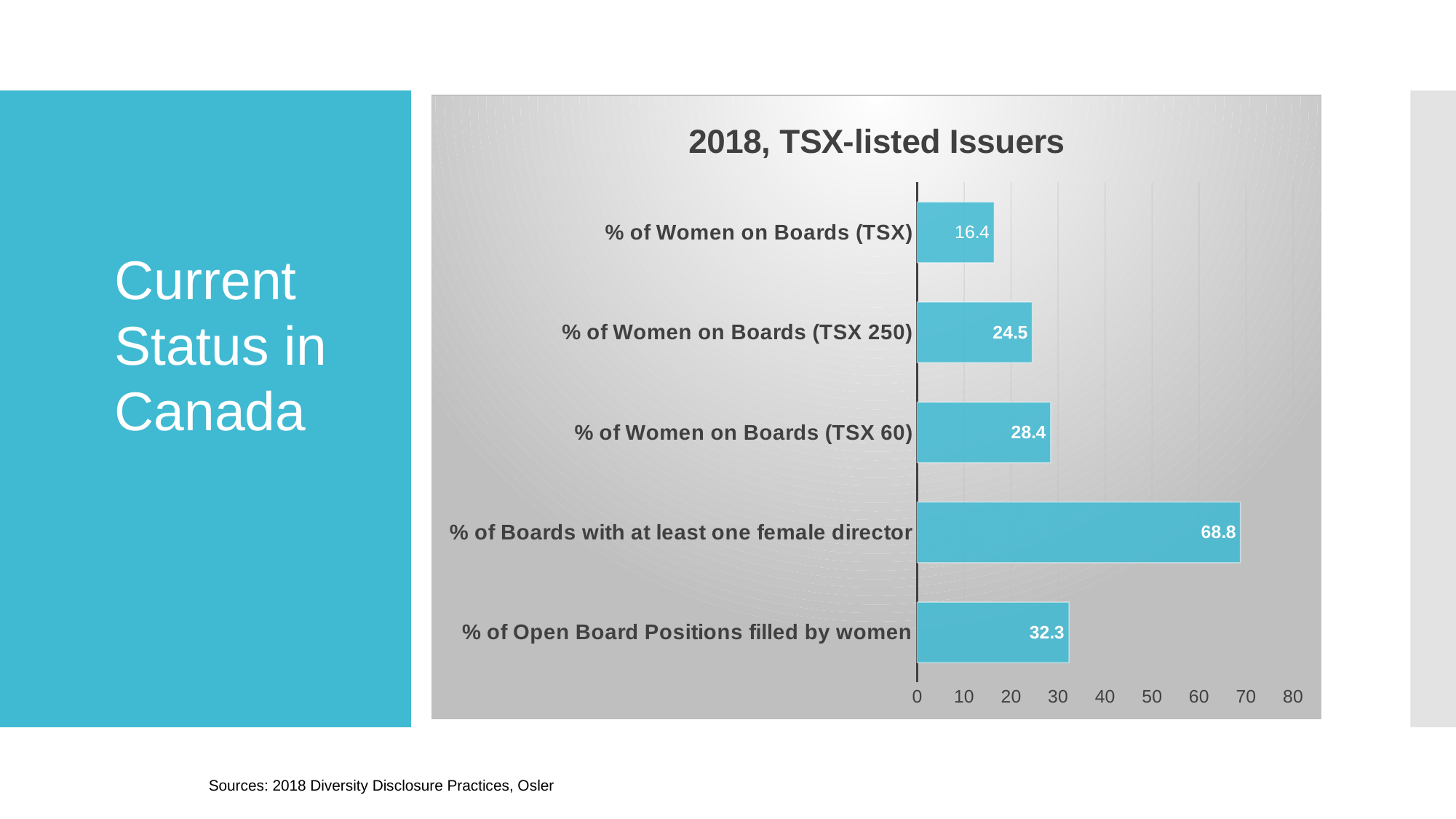

### Chart: 2018, TSX-listed Issuers

| Category | Series 1 |
|---|---|
| % of Open Board Positions filled by women | 32.3 |
| % of Boards with at least one female director | 68.8 |
| % of Women on Boards (TSX 60) | 28.4 |
| % of Women on Boards (TSX 250) | 24.5 |
| % of Women on Boards (TSX) | 16.4 |
Current Status in Canada
Sources: 2018 Diversity Disclosure Practices, Osler